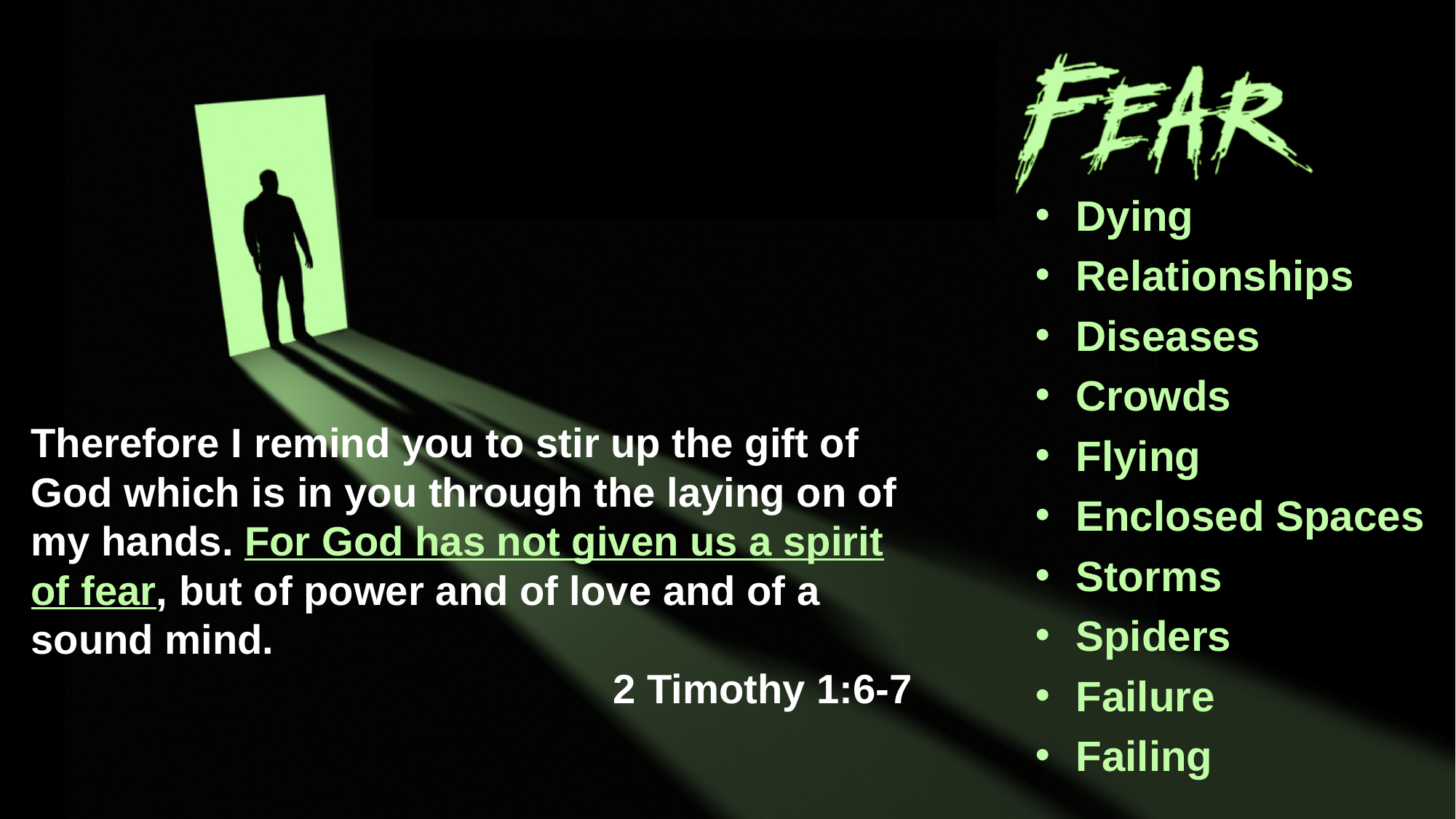

Dying
Relationships
Diseases
Crowds
Flying
Enclosed Spaces
Storms
Spiders
Failure
Failing
Therefore I remind you to stir up the gift of God which is in you through the laying on of my hands. For God has not given us a spirit of fear, but of power and of love and of a sound mind.
2 Timothy 1:6-7